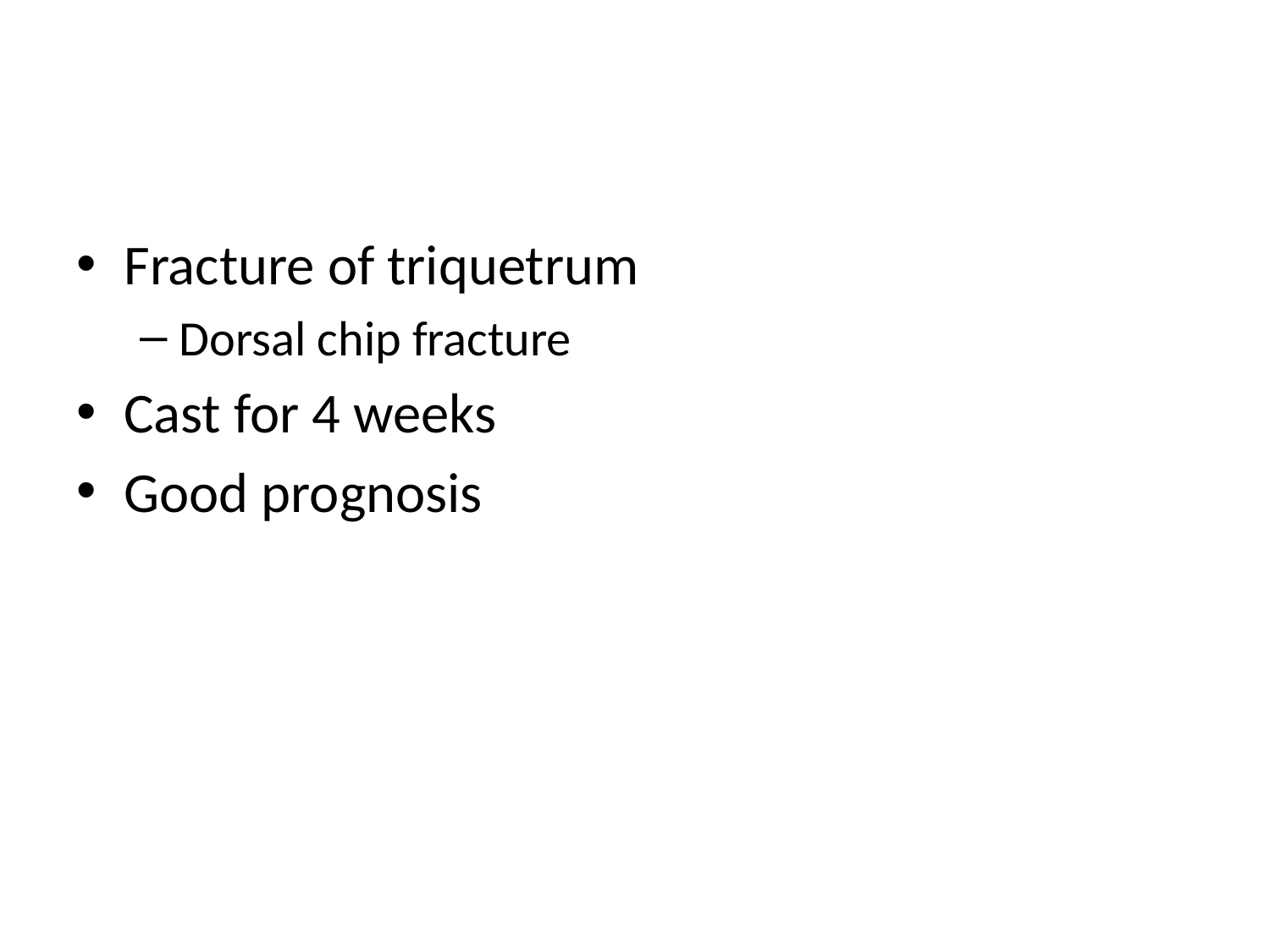

#
Fracture of triquetrum
Dorsal chip fracture
Cast for 4 weeks
Good prognosis